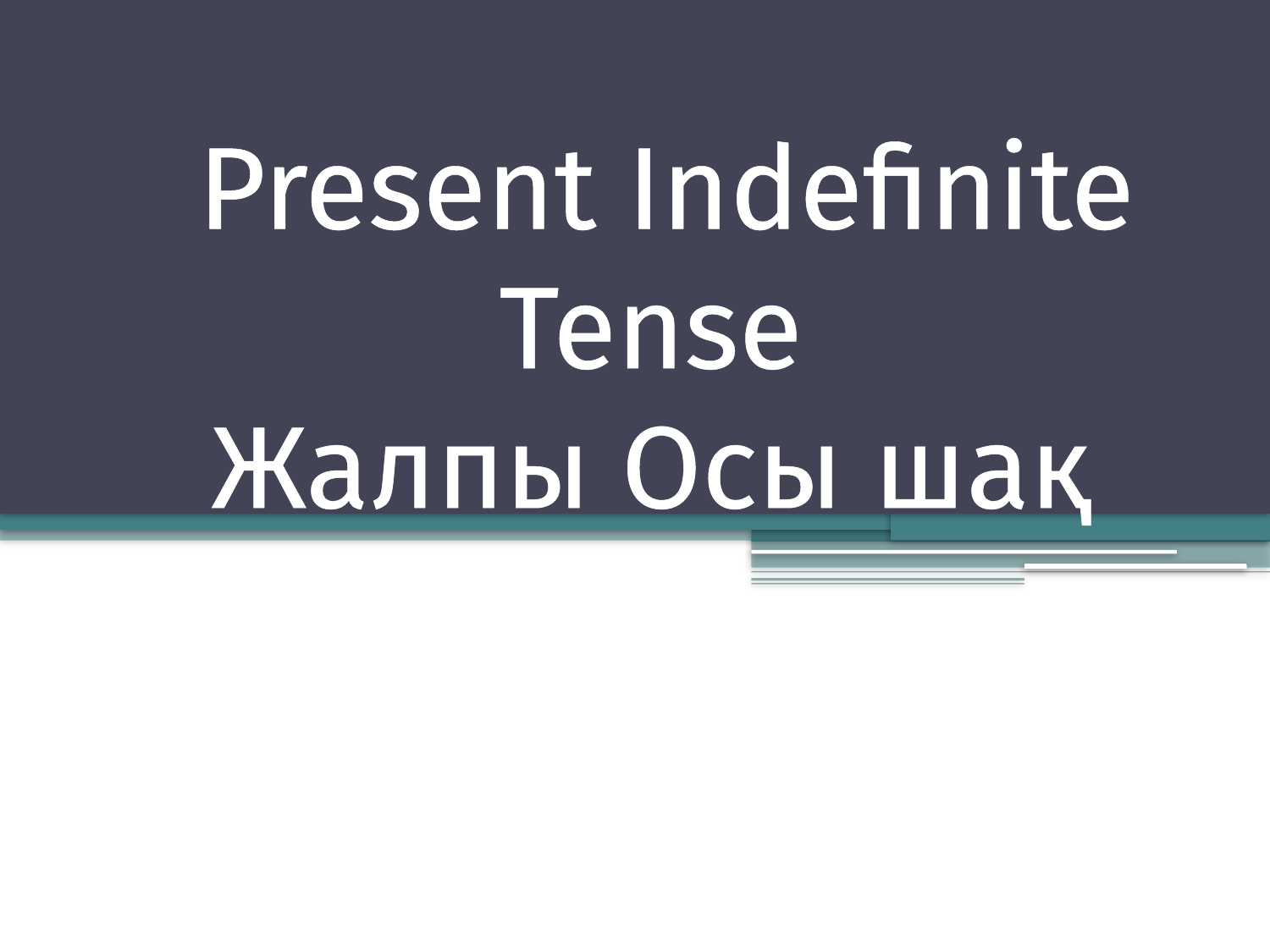

# Present Indefinite Tense Жалпы Осы шақ